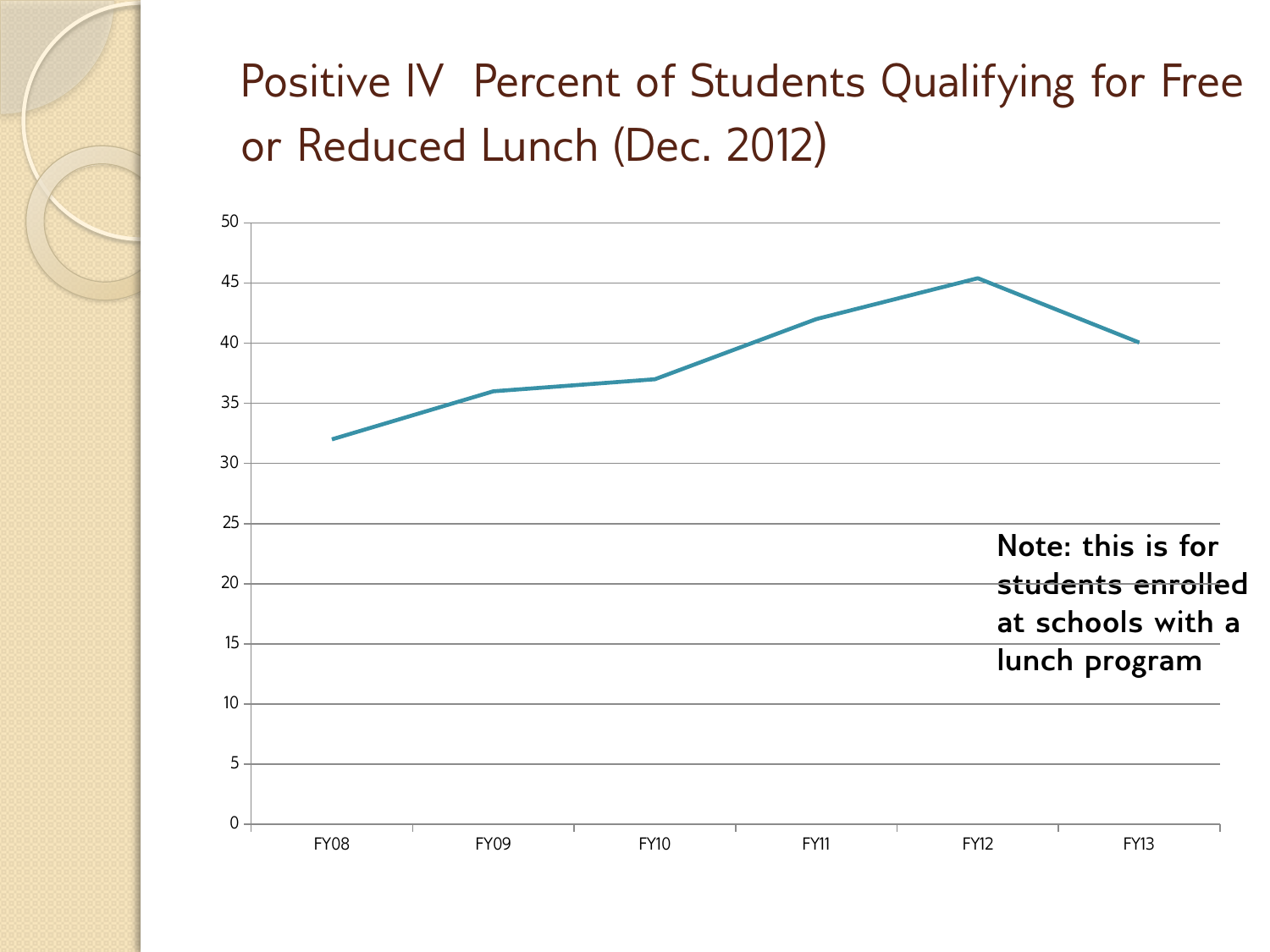

# Positive IV  Percent of Students Qualifying for Free or Reduced Lunch (Dec. 2012)

### Chart

| Category | percent receiving free or reduced lunch |
|---|---|
| FY08 | 32.0 |
| FY09 | 36.0 |
| FY10 | 37.0 |
| FY11 | 42.0 |
| FY12 | 45.4 |
| FY13 | 40.05 |
Note: this is for students enrolled
at schools with a lunch program